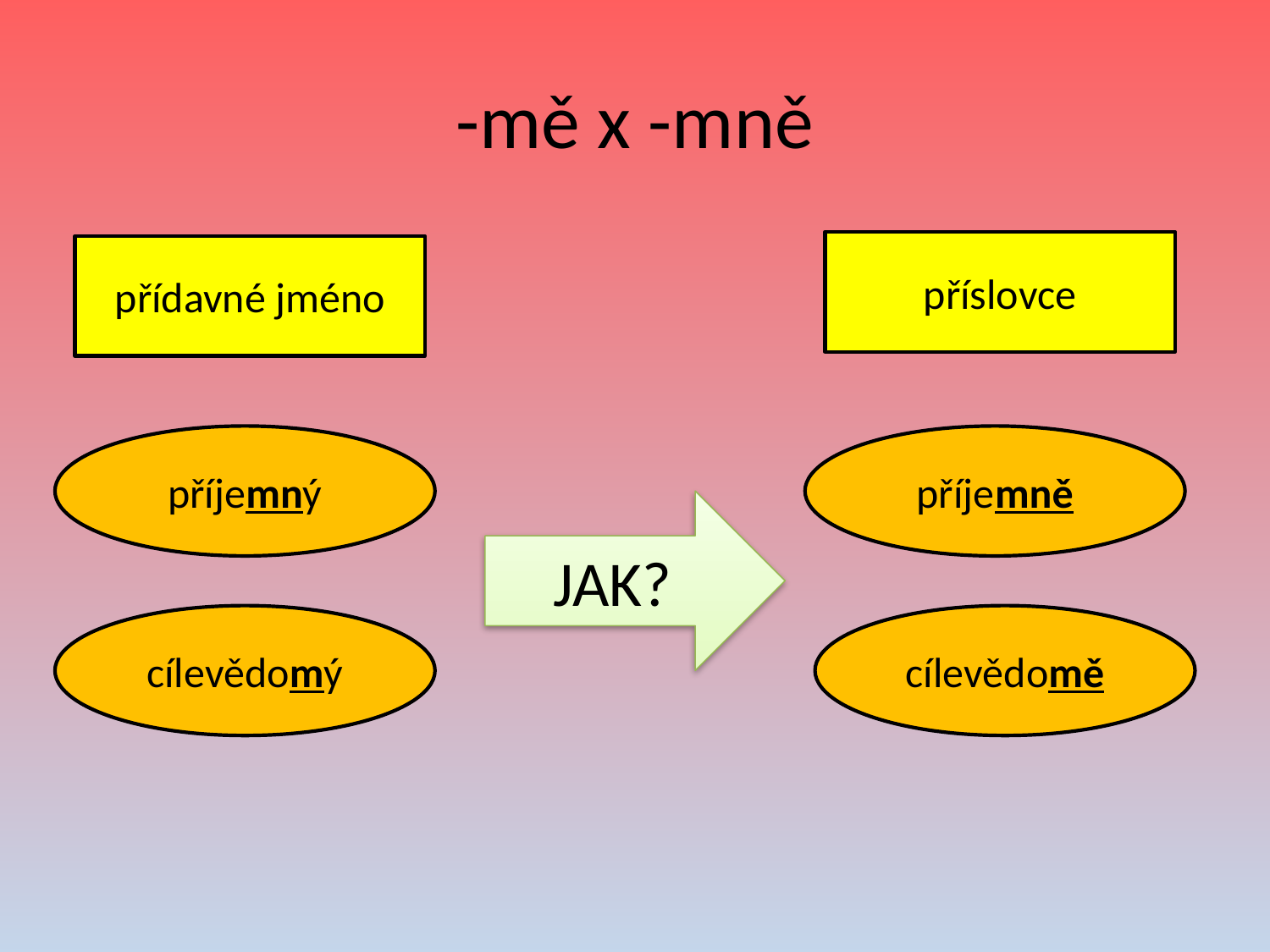

# -mě x -mně
příslovce
přídavné jméno
příjemný
příjemně
JAK?
cílevědomý
cílevědomě